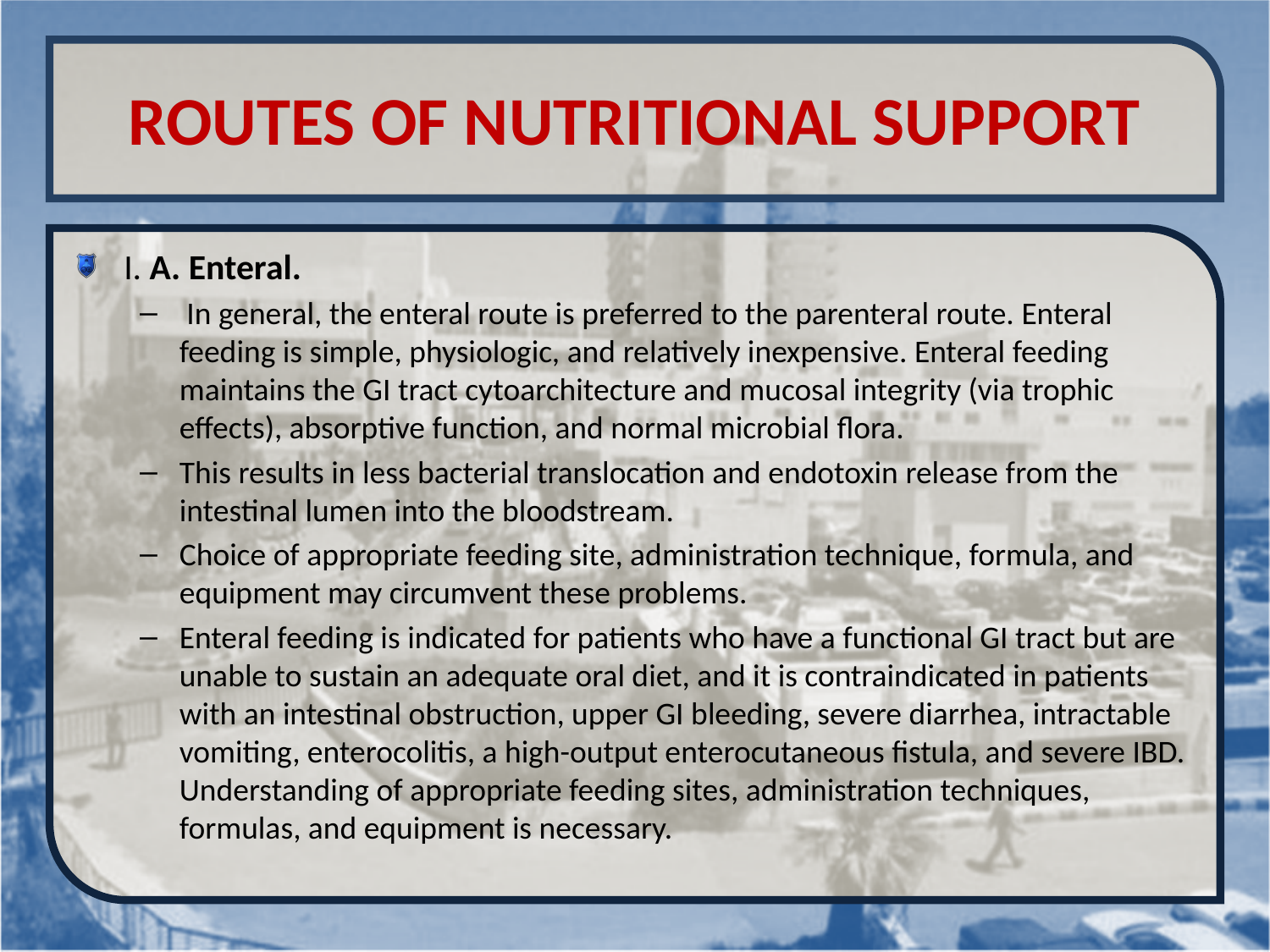

# ROUTES OF NUTRITIONAL SUPPORT
I. A. Enteral.
 In general, the enteral route is preferred to the parenteral route. Enteral feeding is simple, physiologic, and relatively inexpensive. Enteral feeding maintains the GI tract cytoarchitecture and mucosal integrity (via trophic effects), absorptive function, and normal microbial flora.
This results in less bacterial translocation and endotoxin release from the intestinal lumen into the bloodstream.
Choice of appropriate feeding site, administration technique, formula, and equipment may circumvent these problems.
Enteral feeding is indicated for patients who have a functional GI tract but are unable to sustain an adequate oral diet, and it is contraindicated in patients with an intestinal obstruction, upper GI bleeding, severe diarrhea, intractable vomiting, enterocolitis, a high-output enterocutaneous fistula, and severe IBD. Understanding of appropriate feeding sites, administration techniques, formulas, and equipment is necessary.